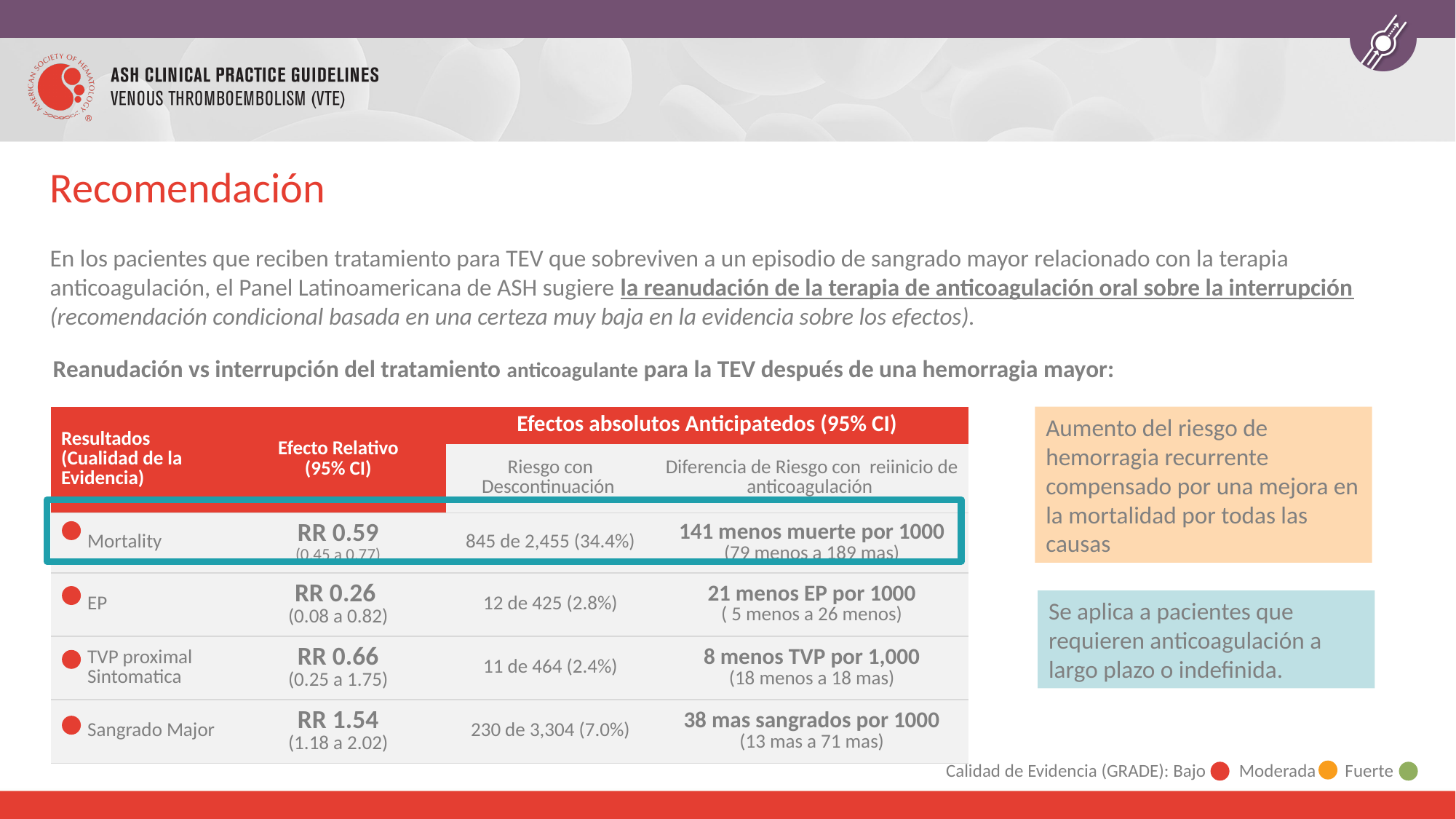

# Recomendación
En los pacientes que reciben tratamiento para TEV que sobreviven a un episodio de sangrado mayor relacionado con la terapia anticoagulación, el Panel Latinoamericana de ASH sugiere la reanudación de la terapia de anticoagulación oral sobre la interrupción (recomendación condicional basada en una certeza muy baja en la evidencia sobre los efectos).
Reanudación vs interrupción del tratamiento anticoagulante para la TEV después de una hemorragia mayor:
Aumento del riesgo de hemorragia recurrente compensado por una mejora en la mortalidad por todas las causas
| Resultados (Cualidad de la Evidencia) | Efecto Relativo (95% CI) | Efectos absolutos Anticipatedos (95% CI) |  |
| --- | --- | --- | --- |
|  |  | Riesgo con Descontinuación | Diferencia de Riesgo con reiinicio de anticoagulación |
| Mortality | RR 0.59 (0.45 a 0.77) | 845 de 2,455 (34.4%) | 141 menos muerte por 1000 (79 menos a 189 mas) |
| EP | RR 0.26 (0.08 a 0.82) | 12 de 425 (2.8%) | 21 menos EP por 1000 ( 5 menos a 26 menos) |
| TVP proximal Sintomatica | RR 0.66 (0.25 a 1.75) | 11 de 464 (2.4%) | 8 menos TVP por 1,000 (18 menos a 18 mas) |
| Sangrado Major | RR 1.54 (1.18 a 2.02) | 230 de 3,304 (7.0%) | 38 mas sangrados por 1000 (13 mas a 71 mas) |

Se aplica a pacientes que requieren anticoagulación a largo plazo o indefinida.

Calidad de Evidencia (GRADE): Bajo        Moderada       Fuerte